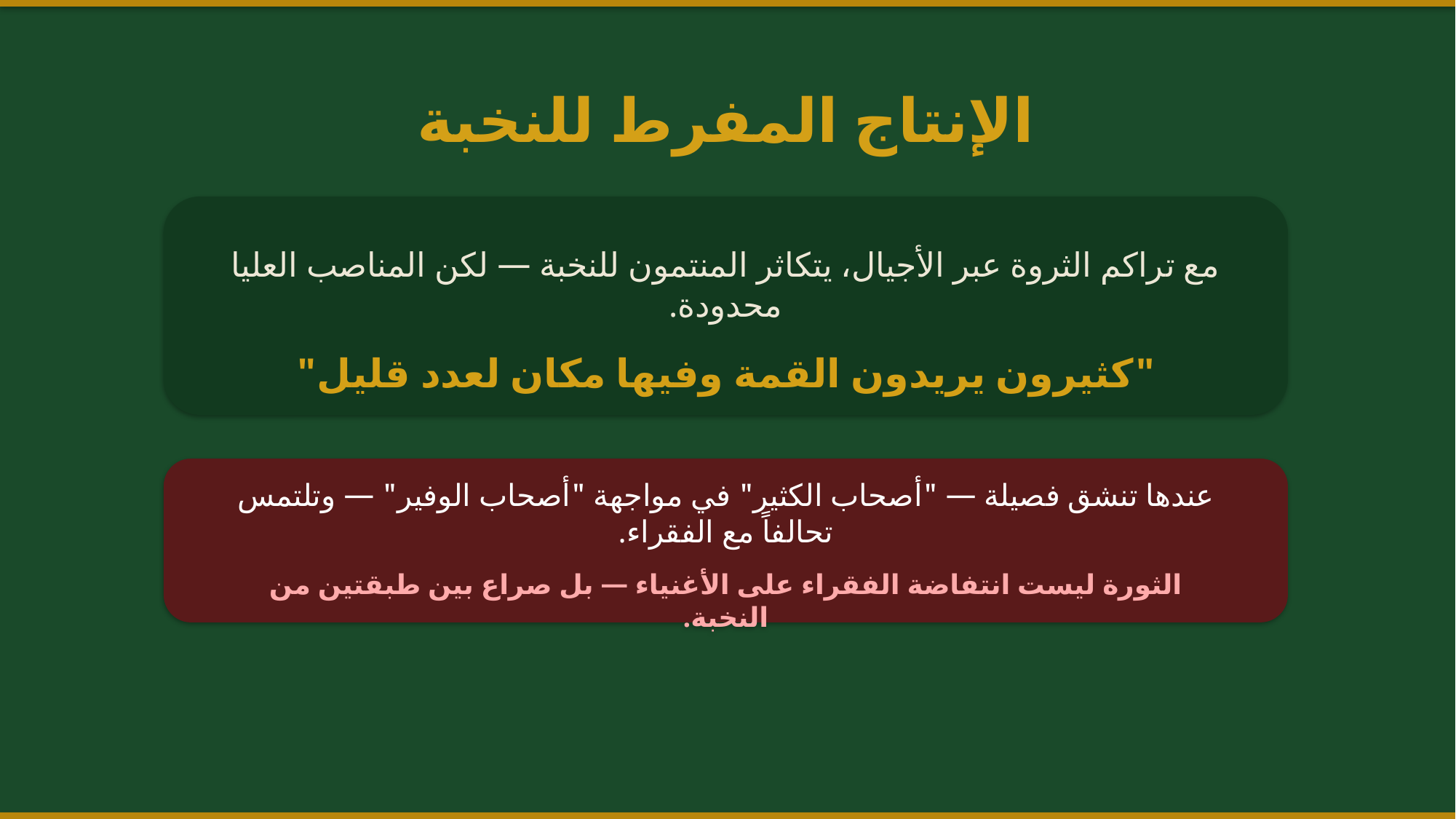

الإنتاج المفرط للنخبة
مع تراكم الثروة عبر الأجيال، يتكاثر المنتمون للنخبة — لكن المناصب العليا محدودة.
"كثيرون يريدون القمة وفيها مكان لعدد قليل"
عندها تنشق فصيلة — "أصحاب الكثير" في مواجهة "أصحاب الوفير" — وتلتمس تحالفاً مع الفقراء.
الثورة ليست انتفاضة الفقراء على الأغنياء — بل صراع بين طبقتين من النخبة.